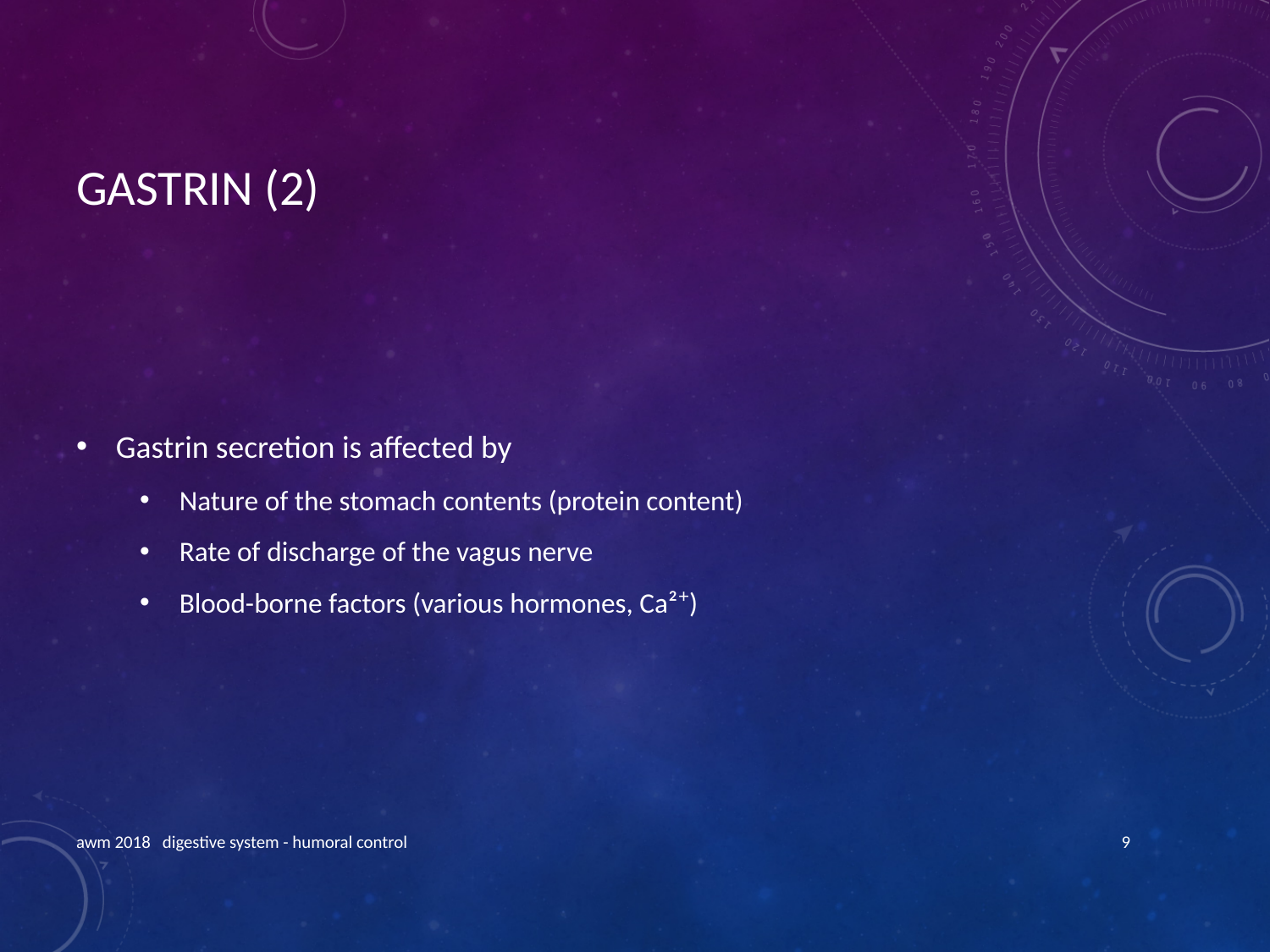

# Gastrin (2)
Gastrin secretion is affected by
Nature of the stomach contents (protein content)
Rate of discharge of the vagus nerve
Blood-borne factors (various hormones, Ca²⁺)

awm 2018   digestive system - humoral control
9